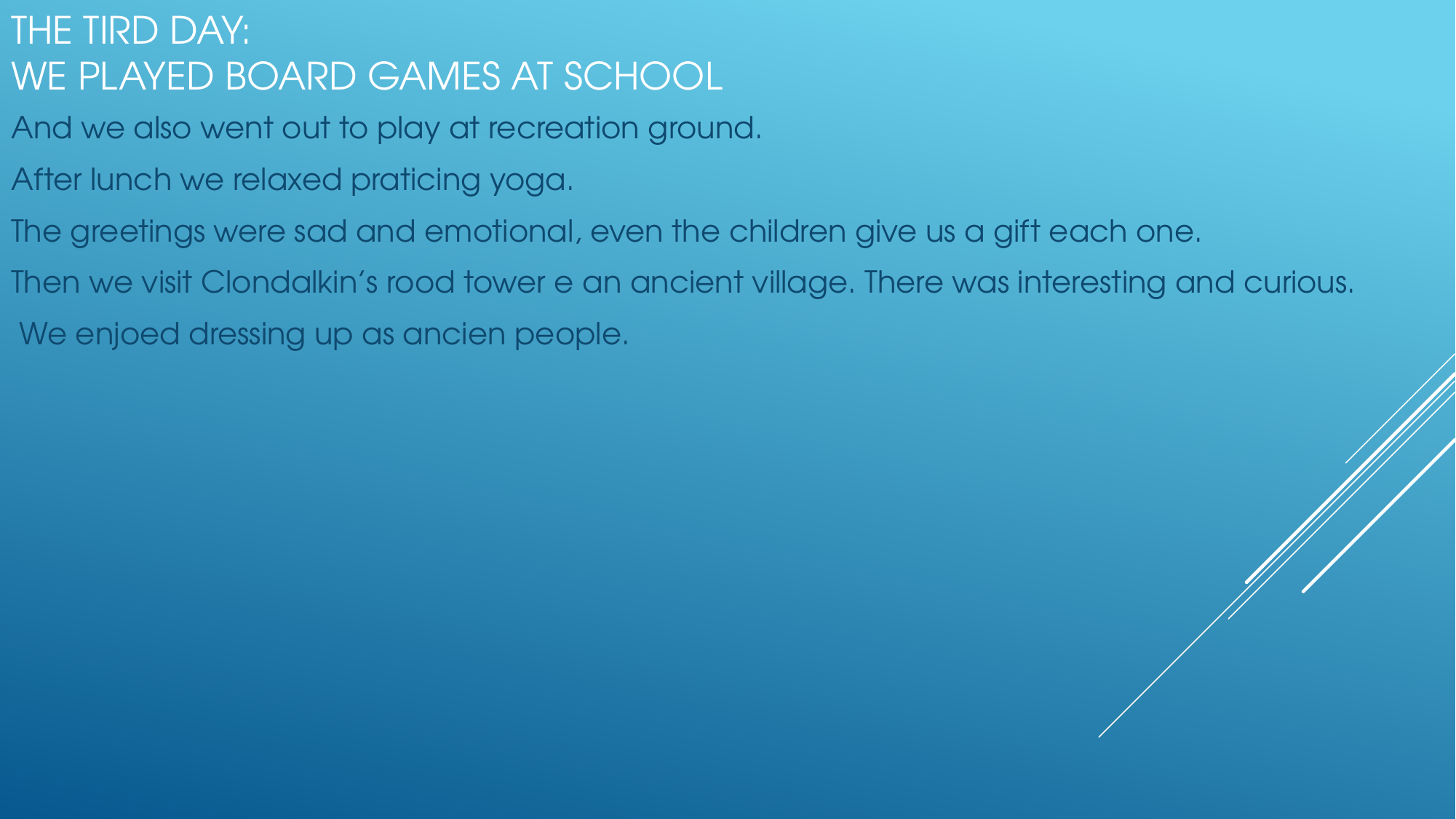

# The tird day: We played board games at school
And we also went out to play at recreation ground.
After lunch we relaxed praticing yoga.
The greetings were sad and emotional, even the children give us a gift each one.
Then we visit Clondalkin’s rood tower e an ancient village. There was interesting and curious.
 We enjoed dressing up as ancien people.